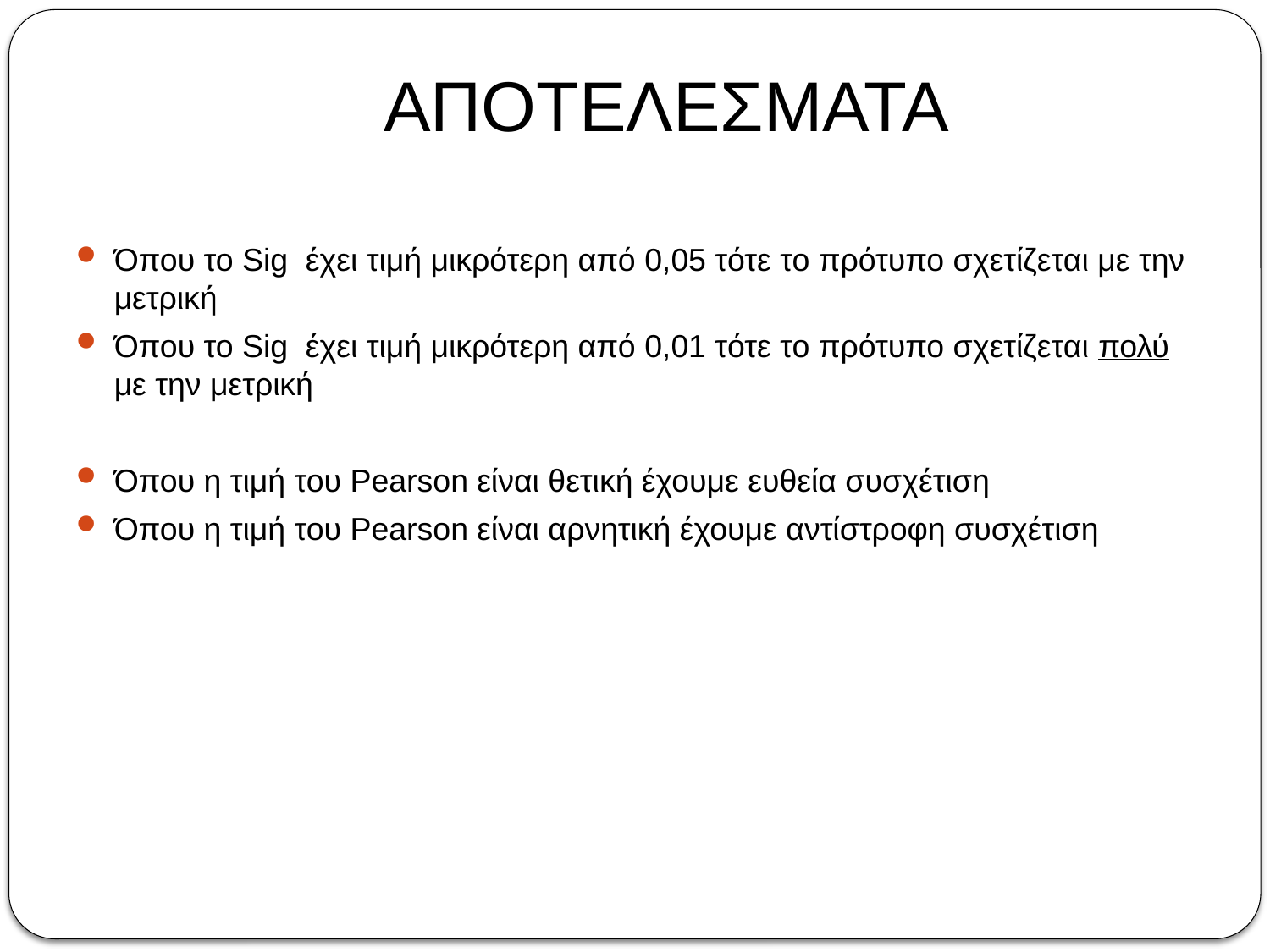

# ΑΠΟΤΕΛΕΣΜΑΤΑ
Όπου το Sig  έχει τιμή μικρότερη από 0,05 τότε το πρότυπο σχετίζεται με την μετρική
Όπου το Sig  έχει τιμή μικρότερη από 0,01 τότε το πρότυπο σχετίζεται πολύ με την μετρική

Όπου η τιμή του Pearson είναι θετική έχουμε ευθεία συσχέτιση
Όπου η τιμή του Pearson είναι αρνητική έχουμε αντίστροφη συσχέτιση